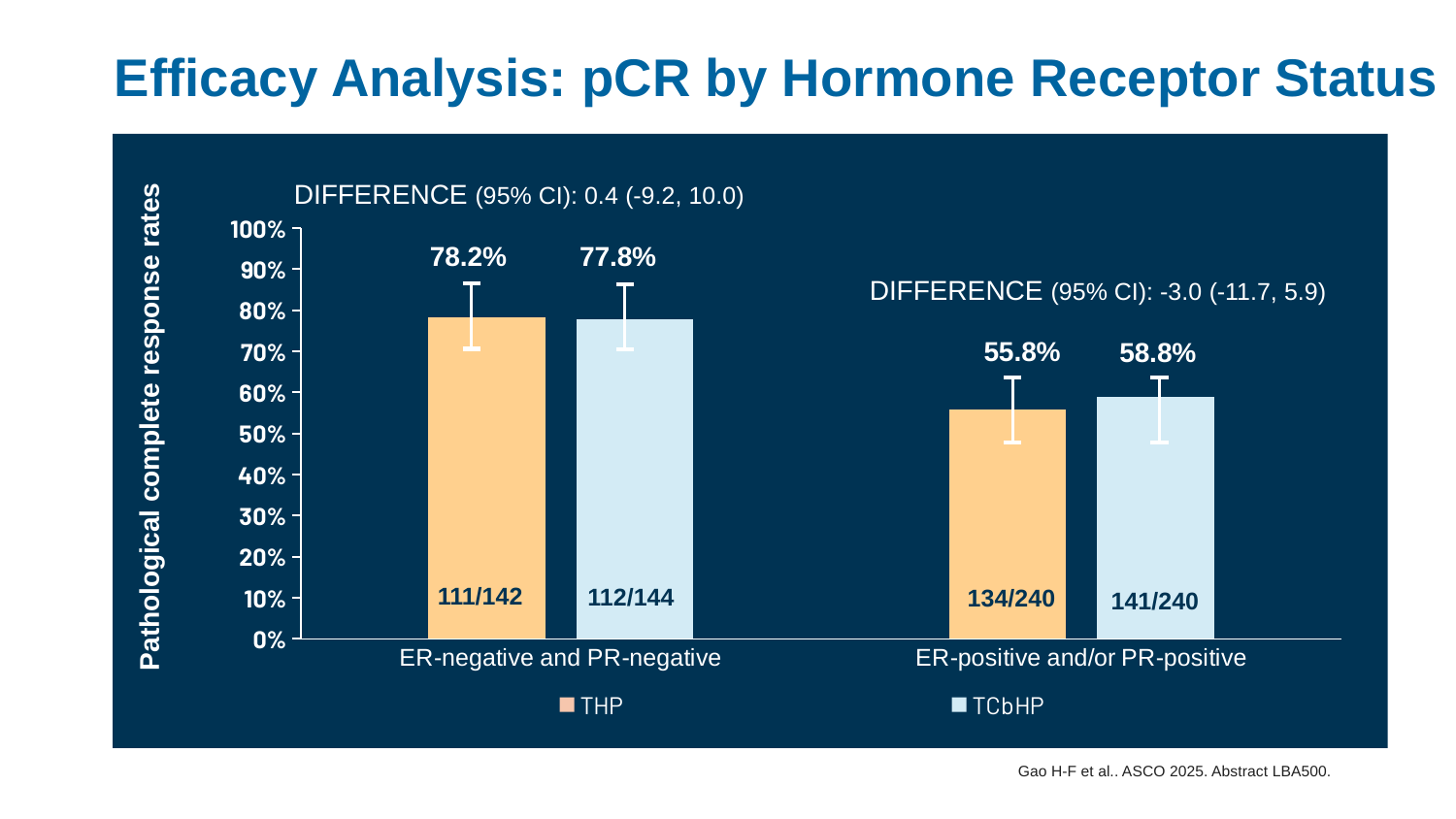

Efficacy Analysis: pCR by Hormone Receptor Status

DIFFERENCE (95% CI): 0.4 (-9.2, 10.0)

### Chart

| Category | THP | TCbHP |
|---|---|---|
| ER-negative and PR-negative | 0.782 | 0.778 |
| ER-positive and/or PR-positive | 0.558 | 0.588 |
78.2%
77.8%
DIFFERENCE (95% CI): -3.0 (-11.7, 5.9)
55.8%
58.8%
Pathological complete response rates
111/142
112/144
134/240
141/240
Gao H-F et al.. ASCO 2025. Abstract LBA500.
20